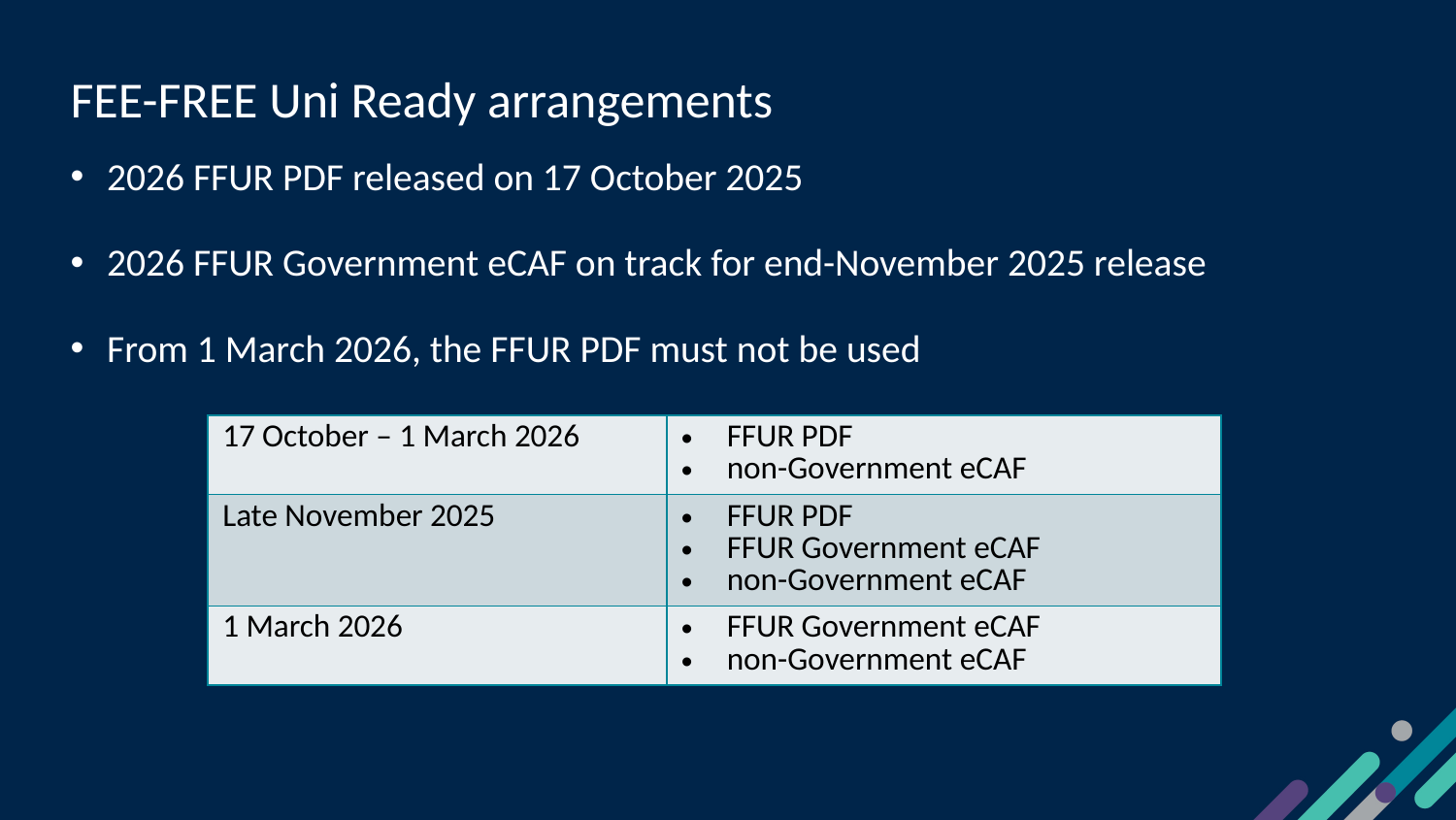

# FEE-FREE Uni Ready arrangements
2026 FFUR PDF released on 17 October 2025
2026 FFUR Government eCAF on track for end-November 2025 release
From 1 March 2026, the FFUR PDF must not be used

| 17 October – 1 March 2026 | FFUR PDF non-Government eCAF |
| --- | --- |
| Late November 2025 | FFUR PDF FFUR Government eCAF non-Government eCAF |
| 1 March 2026 | FFUR Government eCAF non-Government eCAF |